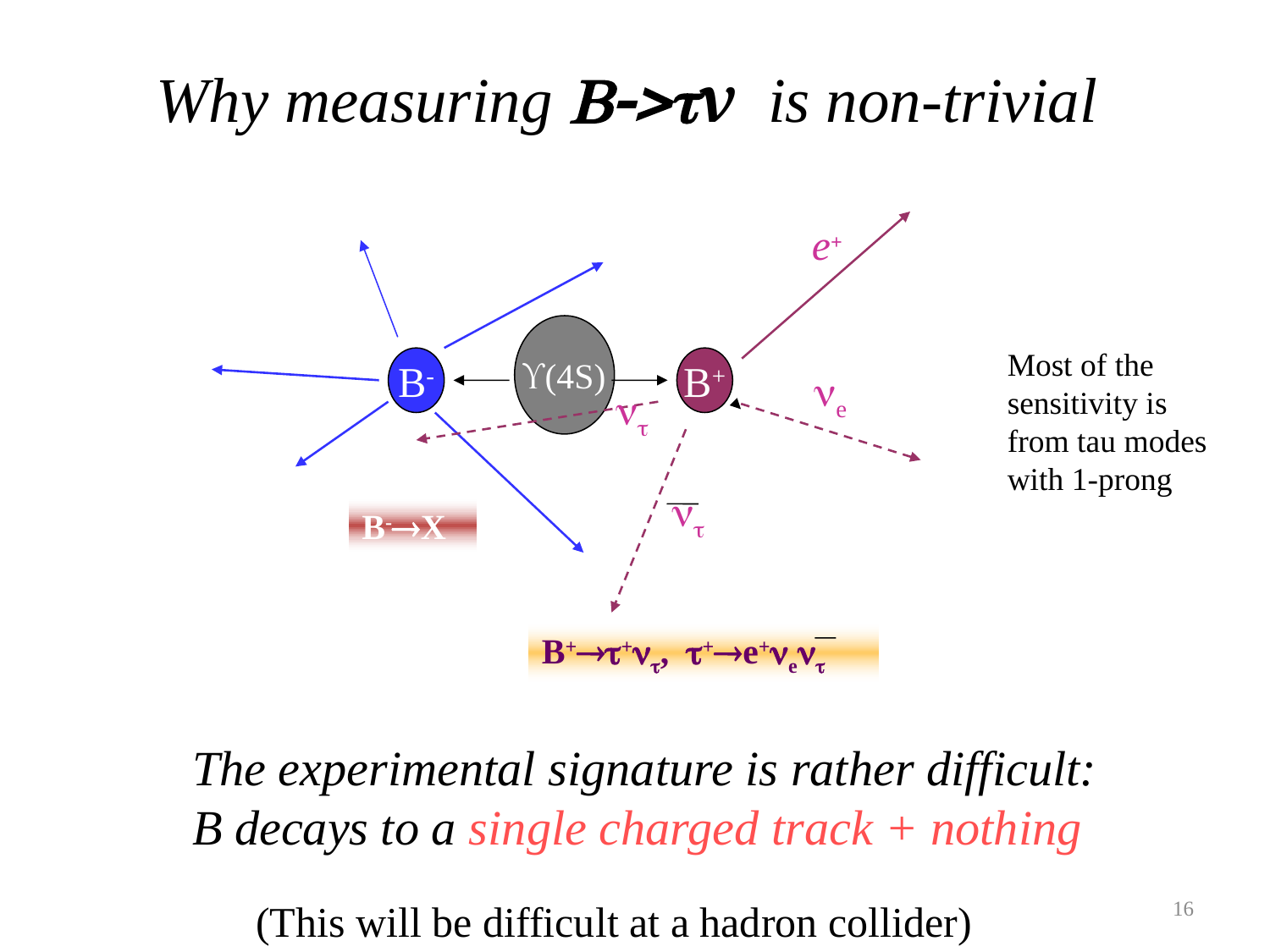

# Why measuring Β−>τν is non-trivial

e+

ϒ(4S)
B-
B+
νe

ντ

ντ
B-→X

B+→τ+ντ,  τ+→e+νeντ

Most of the sensitivity is from tau modes with 1-prong
The experimental signature is rather difficult: B decays to a single charged track + nothing
16
(This will be difficult at a hadron collider)